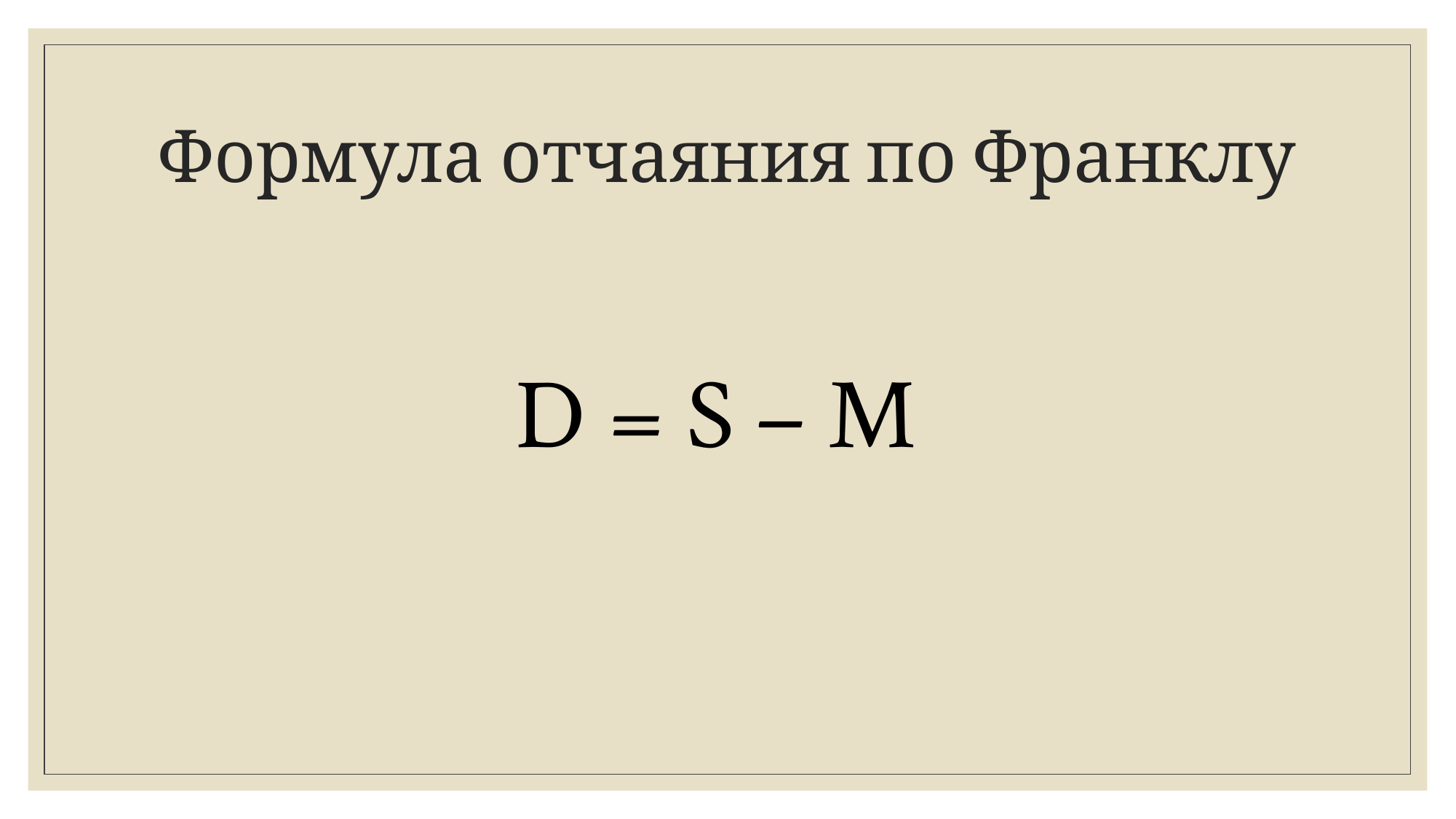

# Формула отчаяния по Франклу
D = S – M